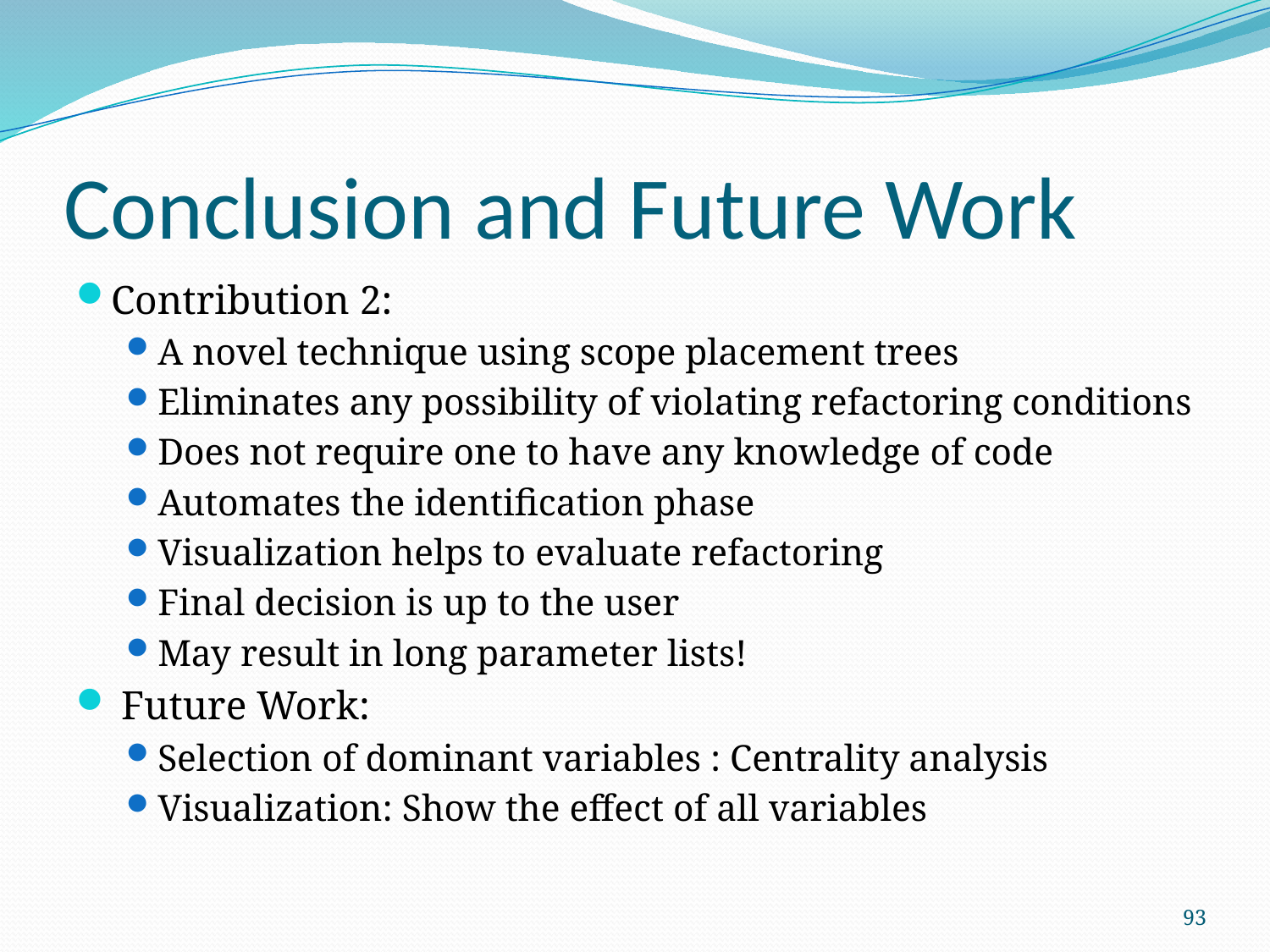

# Conclusion and Future Work
Contribution 2:
A novel technique using scope placement trees
Eliminates any possibility of violating refactoring conditions
Does not require one to have any knowledge of code
Automates the identification phase
Visualization helps to evaluate refactoring
Final decision is up to the user
May result in long parameter lists!
 Future Work:
Selection of dominant variables : Centrality analysis
Visualization: Show the effect of all variables

93